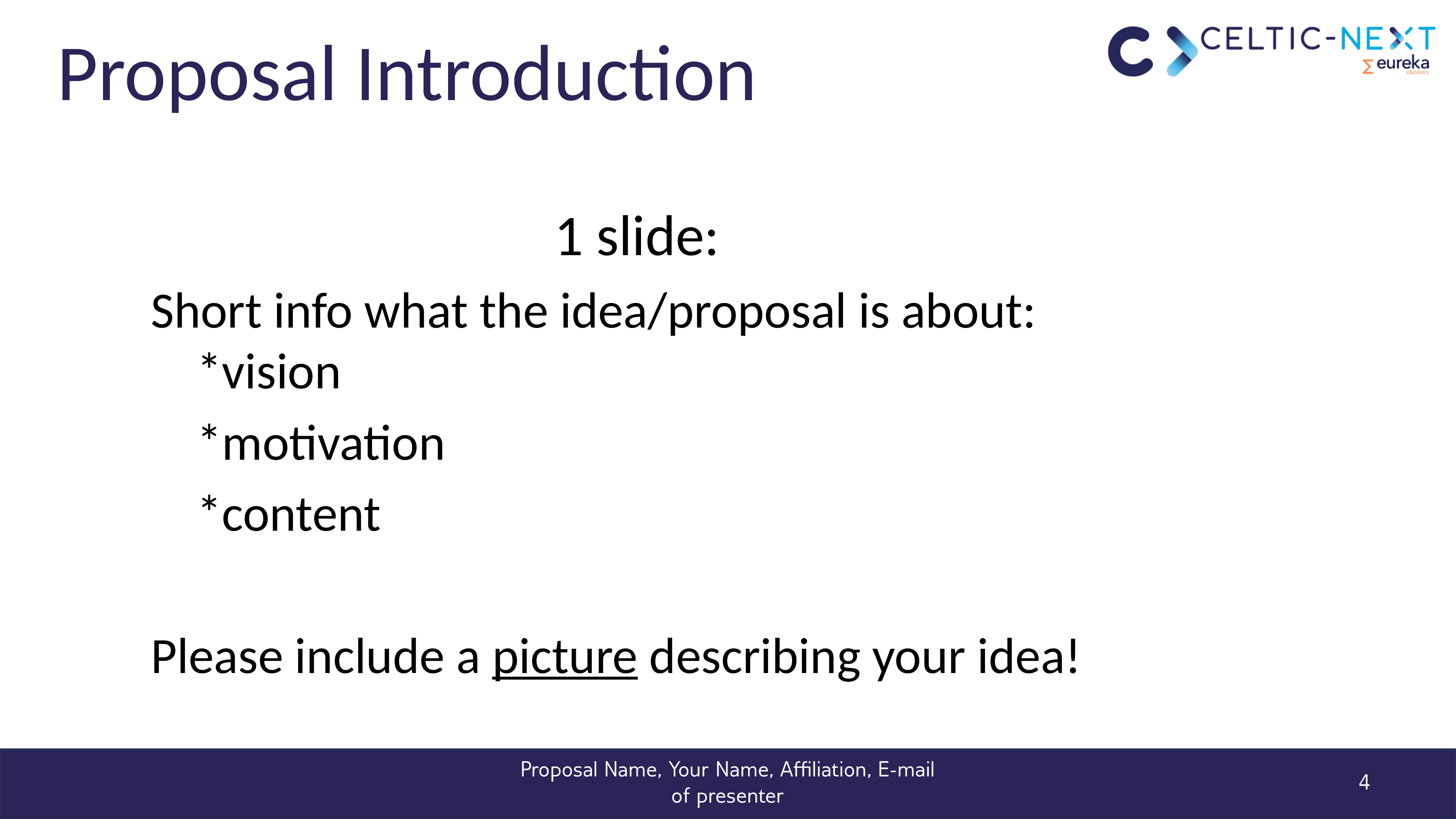

# Proposal Introduction
                                    1 slide:
Short info what the idea/proposal is about:
    *vision
    *motivation
    *content

Please include a picture describing your idea!
Proposal Name, Your Name, Affiliation, E-mail of presenter
4